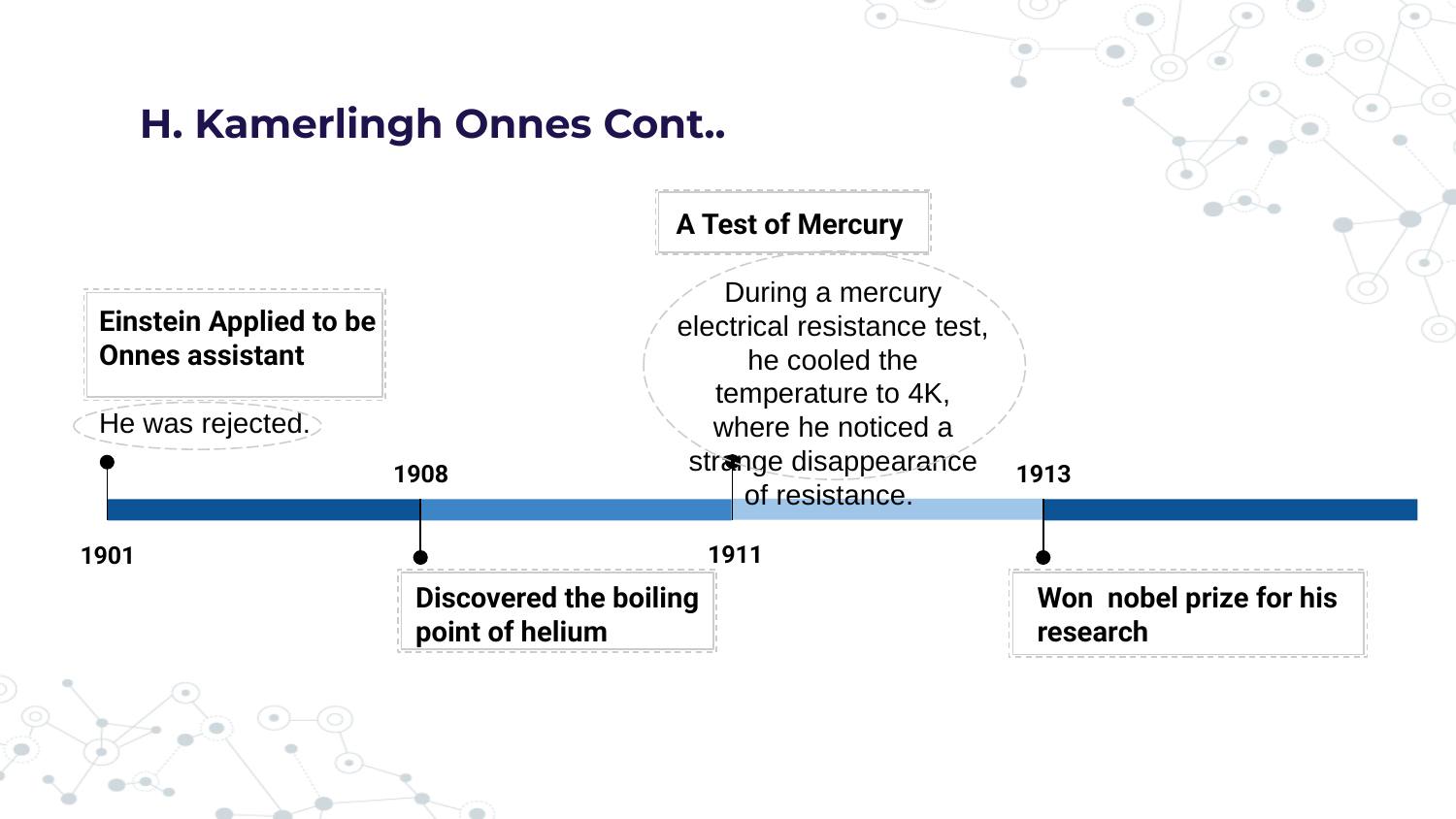

# H. Kamerlingh Onnes Cont..

A Test of Mercury

During a mercury electrical resistance test, he cooled the temperature to 4K, where he noticed a strange disappearance of resistance.

1911

Einstein Applied to be Onnes assistant

He was rejected.

1901

1908

Discovered the boiling point of helium

1913

Won  nobel prize for his research